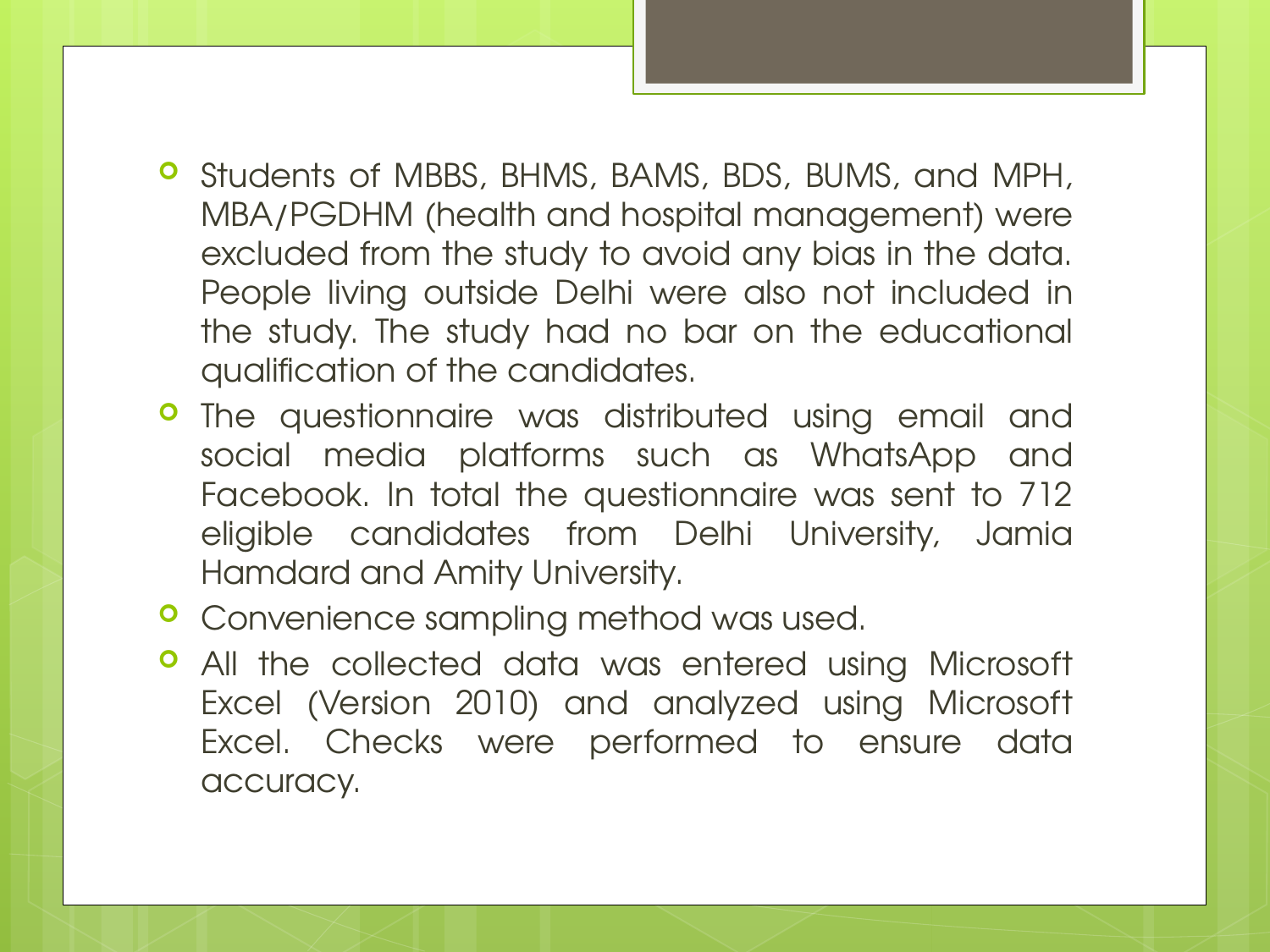

#
Students of MBBS, BHMS, BAMS, BDS, BUMS, and MPH, MBA/PGDHM (health and hospital management) were excluded from the study to avoid any bias in the data. People living outside Delhi were also not included in the study. The study had no bar on the educational qualification of the candidates.
The questionnaire was distributed using email and social media platforms such as WhatsApp and Facebook. In total the questionnaire was sent to 712 eligible candidates from Delhi University, Jamia Hamdard and Amity University.
Convenience sampling method was used.
All the collected data was entered using Microsoft Excel (Version 2010) and analyzed using Microsoft Excel. Checks were performed to ensure data accuracy.